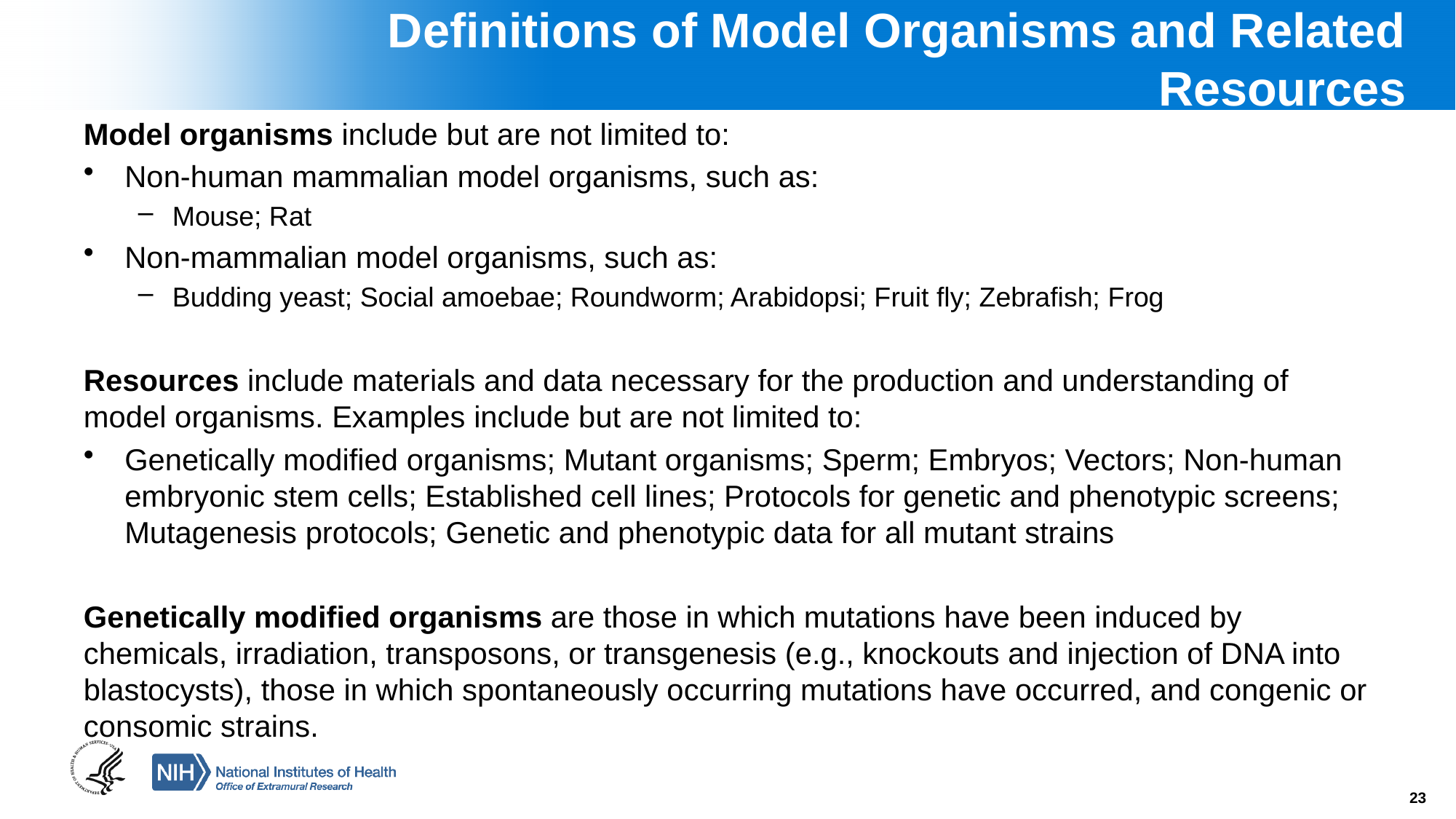

# Definitions of Model Organisms and Related Resources

Model organisms include but are not limited to:
Non-human mammalian model organisms, such as:
Mouse; Rat
Non-mammalian model organisms, such as:
Budding yeast; Social amoebae; Roundworm; Arabidopsi; Fruit fly; Zebrafish; Frog

Resources include materials and data necessary for the production and understanding of model organisms. Examples include but are not limited to:
Genetically modified organisms; Mutant organisms; Sperm; Embryos; Vectors; Non-human embryonic stem cells; Established cell lines; Protocols for genetic and phenotypic screens; Mutagenesis protocols; Genetic and phenotypic data for all mutant strains

Genetically modified organisms are those in which mutations have been induced by chemicals, irradiation, transposons, or transgenesis (e.g., knockouts and injection of DNA into blastocysts), those in which spontaneously occurring mutations have occurred, and congenic or consomic strains.
23